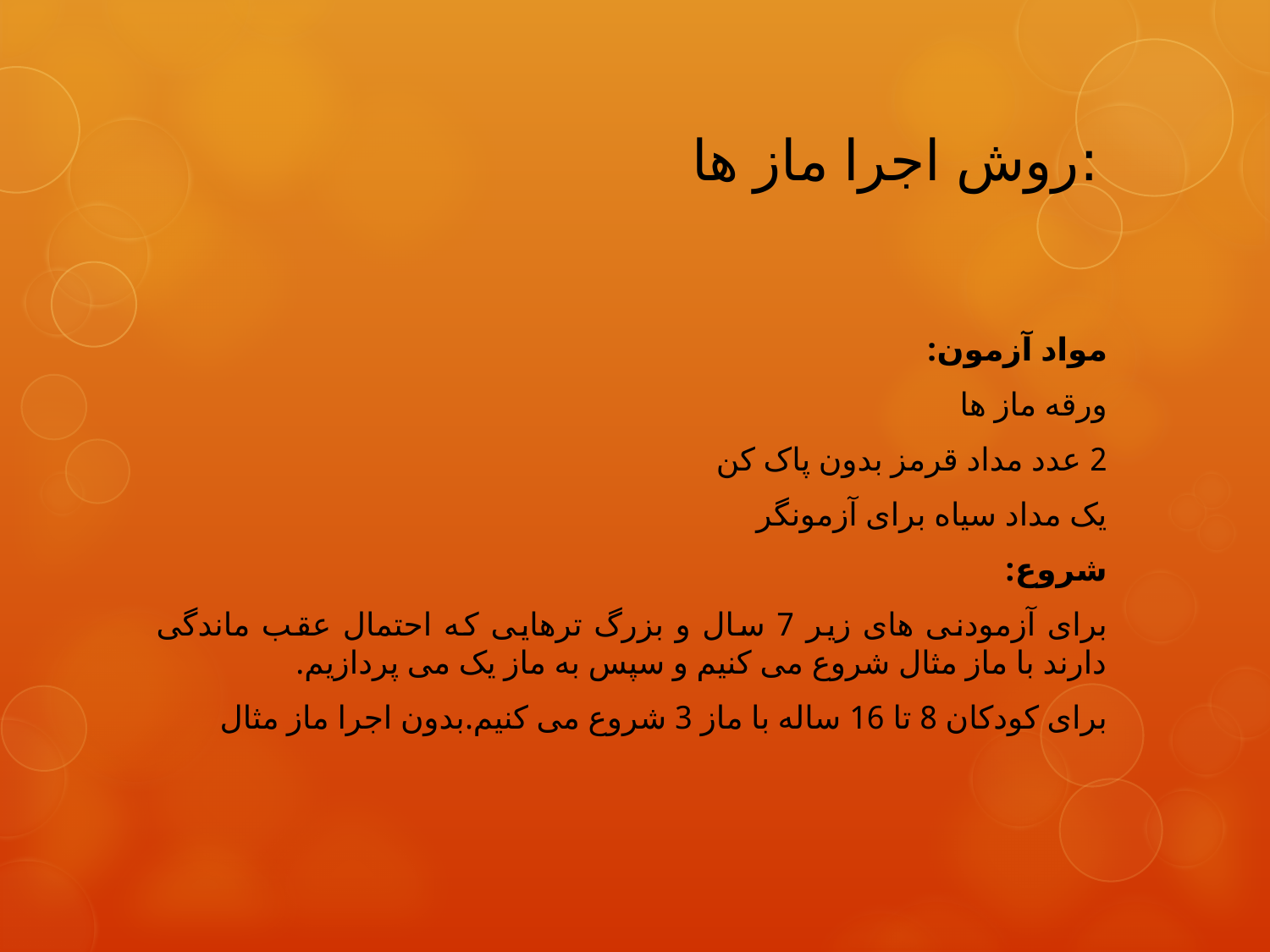

# روش اجرا ماز ها:
مواد آزمون:
ورقه ماز ها
2 عدد مداد قرمز بدون پاک کن
یک مداد سیاه برای آزمونگر
شروع:
برای آزمودنی های زیر 7 سال و بزرگ ترهایی که احتمال عقب ماندگی دارند با ماز مثال شروع می کنیم و سپس به ماز یک می پردازیم.
برای کودکان 8 تا 16 ساله با ماز 3 شروع می کنیم.بدون اجرا ماز مثال